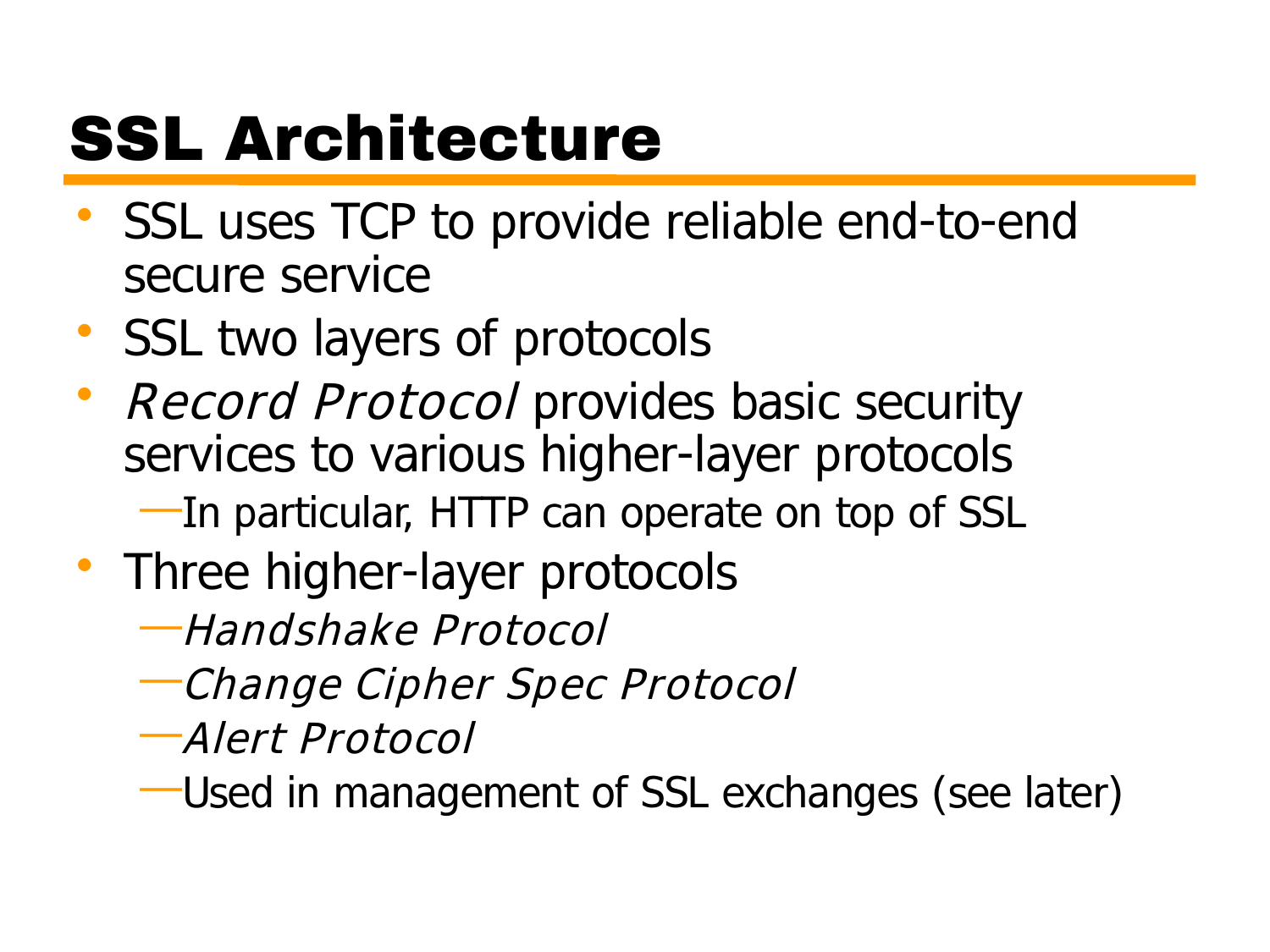

# SSL Architecture
SSL uses TCP to provide reliable end-to-end secure service
SSL two layers of protocols
Record Protocol provides basic security services to various higher-layer protocols
In particular, HTTP can operate on top of SSL
Three higher-layer protocols
Handshake Protocol
Change Cipher Spec Protocol
Alert Protocol
Used in management of SSL exchanges (see later)